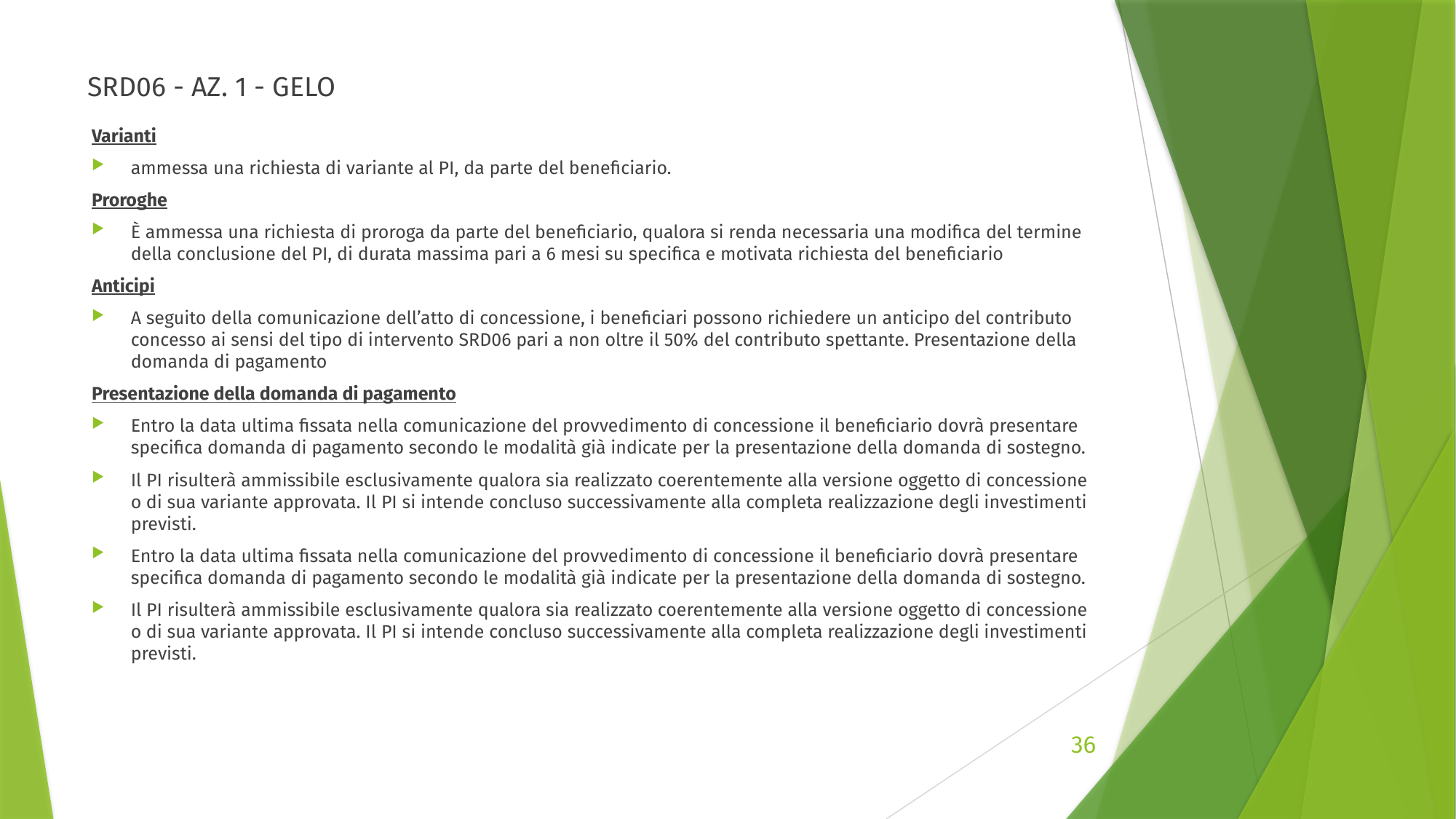

# SRD06 - AZ. 1 - GELO
Varianti
ammessa una richiesta di variante al PI, da parte del beneficiario.
Proroghe
È ammessa una richiesta di proroga da parte del beneficiario, qualora si renda necessaria una modifica del termine della conclusione del PI, di durata massima pari a 6 mesi su specifica e motivata richiesta del beneficiario
Anticipi
A seguito della comunicazione dell’atto di concessione, i beneficiari possono richiedere un anticipo del contributo concesso ai sensi del tipo di intervento SRD06 pari a non oltre il 50% del contributo spettante. Presentazione della domanda di pagamento
Presentazione della domanda di pagamento
Entro la data ultima fissata nella comunicazione del provvedimento di concessione il beneficiario dovrà presentare specifica domanda di pagamento secondo le modalità già indicate per la presentazione della domanda di sostegno.
Il PI risulterà ammissibile esclusivamente qualora sia realizzato coerentemente alla versione oggetto di concessione o di sua variante approvata. Il PI si intende concluso successivamente alla completa realizzazione degli investimenti previsti.
Entro la data ultima fissata nella comunicazione del provvedimento di concessione il beneficiario dovrà presentare specifica domanda di pagamento secondo le modalità già indicate per la presentazione della domanda di sostegno.
Il PI risulterà ammissibile esclusivamente qualora sia realizzato coerentemente alla versione oggetto di concessione o di sua variante approvata. Il PI si intende concluso successivamente alla completa realizzazione degli investimenti previsti.
36